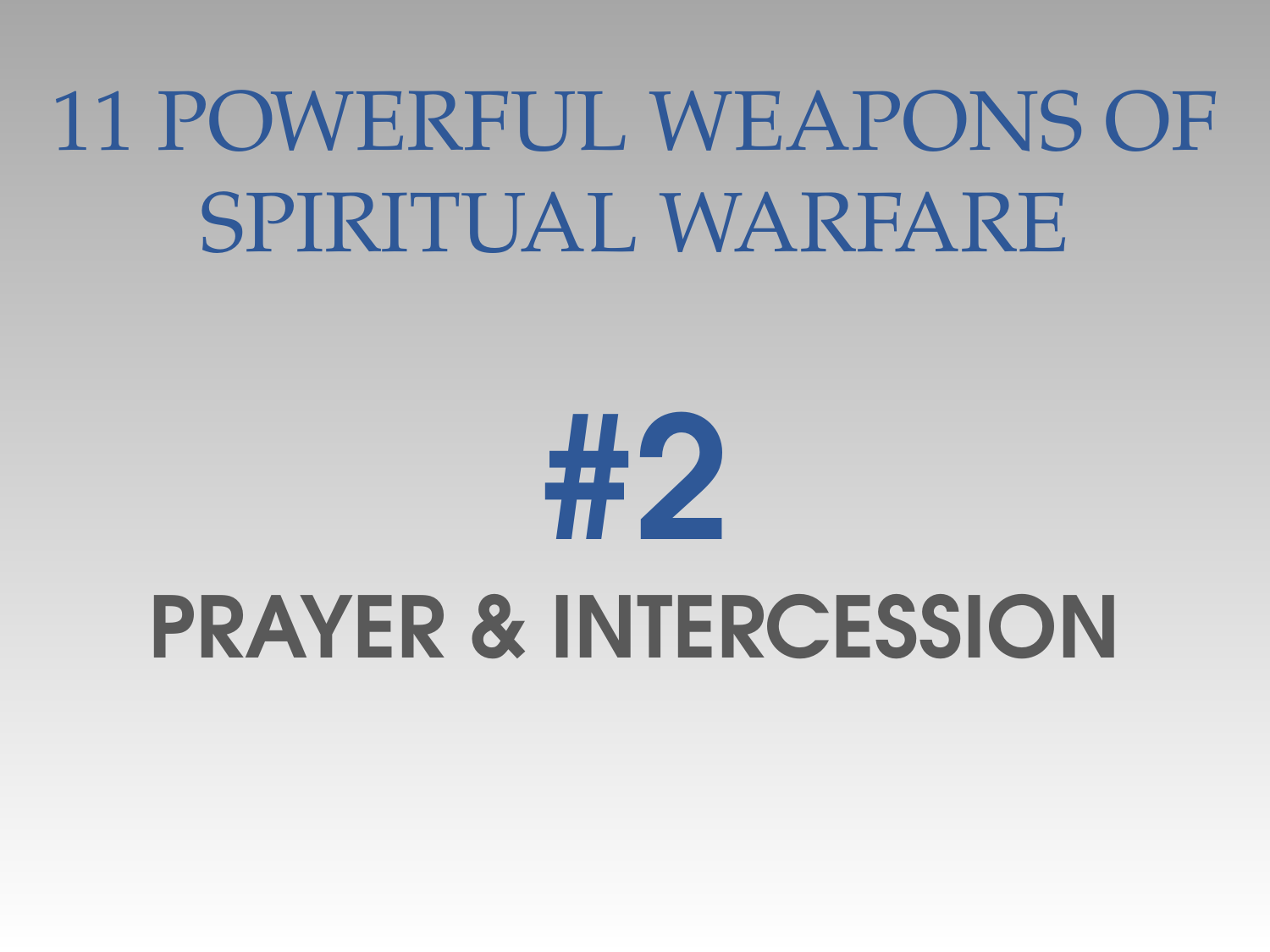

# 11 Powerful Weapons of Spiritual Warfare #2 PRAYER & INTERCESSION